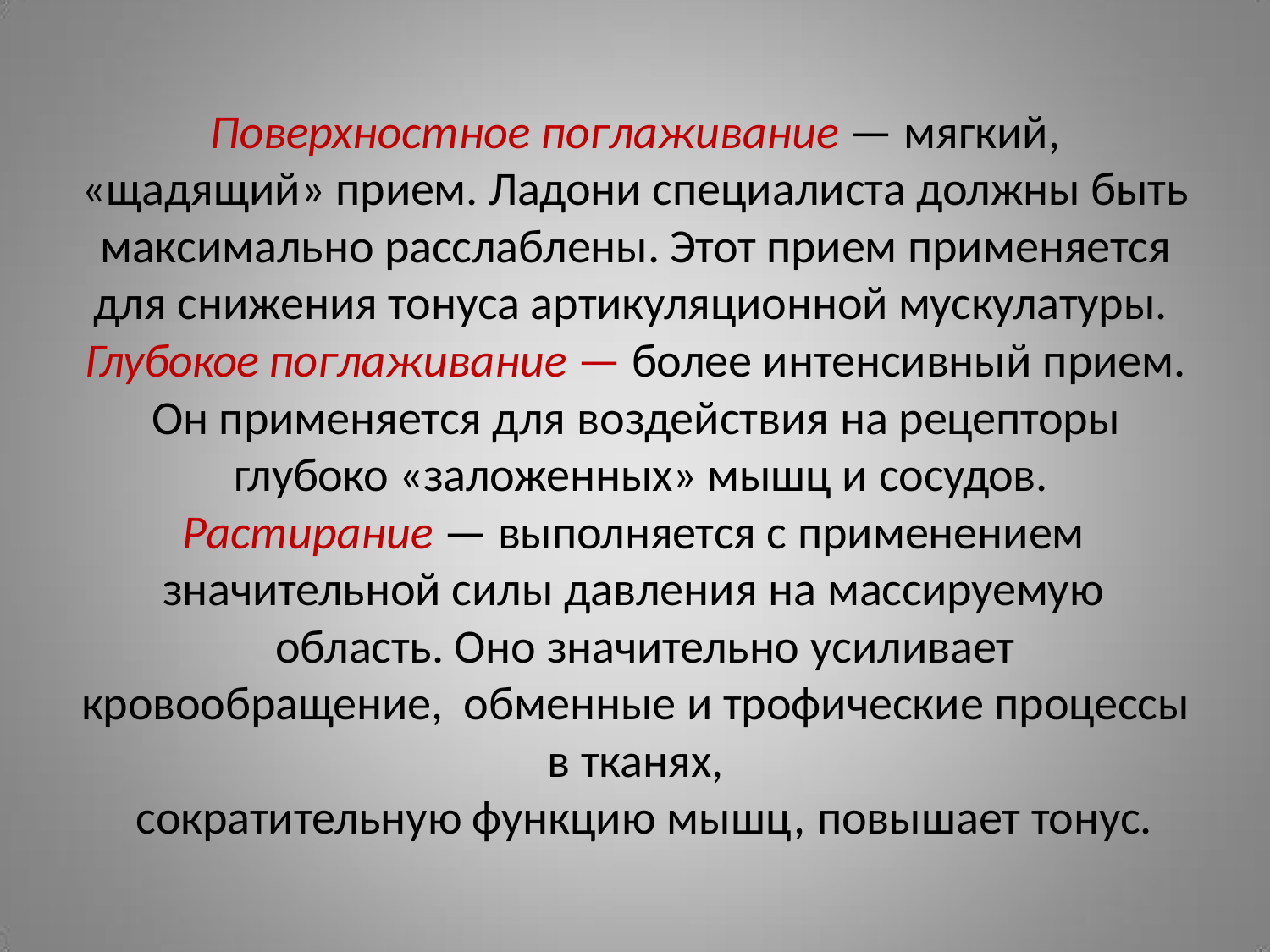

Поверхностное поглаживание — мягкий,
«щадящий» прием. Ладони специалиста должны быть  максимально расслаблены. Этот прием применяется  для снижения тонуса артикуляционной мускулатуры.  Глубокое поглаживание — более интенсивный прием.
Он применяется для воздействия на рецепторы  глубоко «заложенных» мышц и сосудов.
Растирание — выполняется с применением  значительной силы давления на массируемую
область. Оно значительно усиливает кровообращение,  обменные и трофические процессы в тканях,
сократительную функцию мышц, повышает тонус.